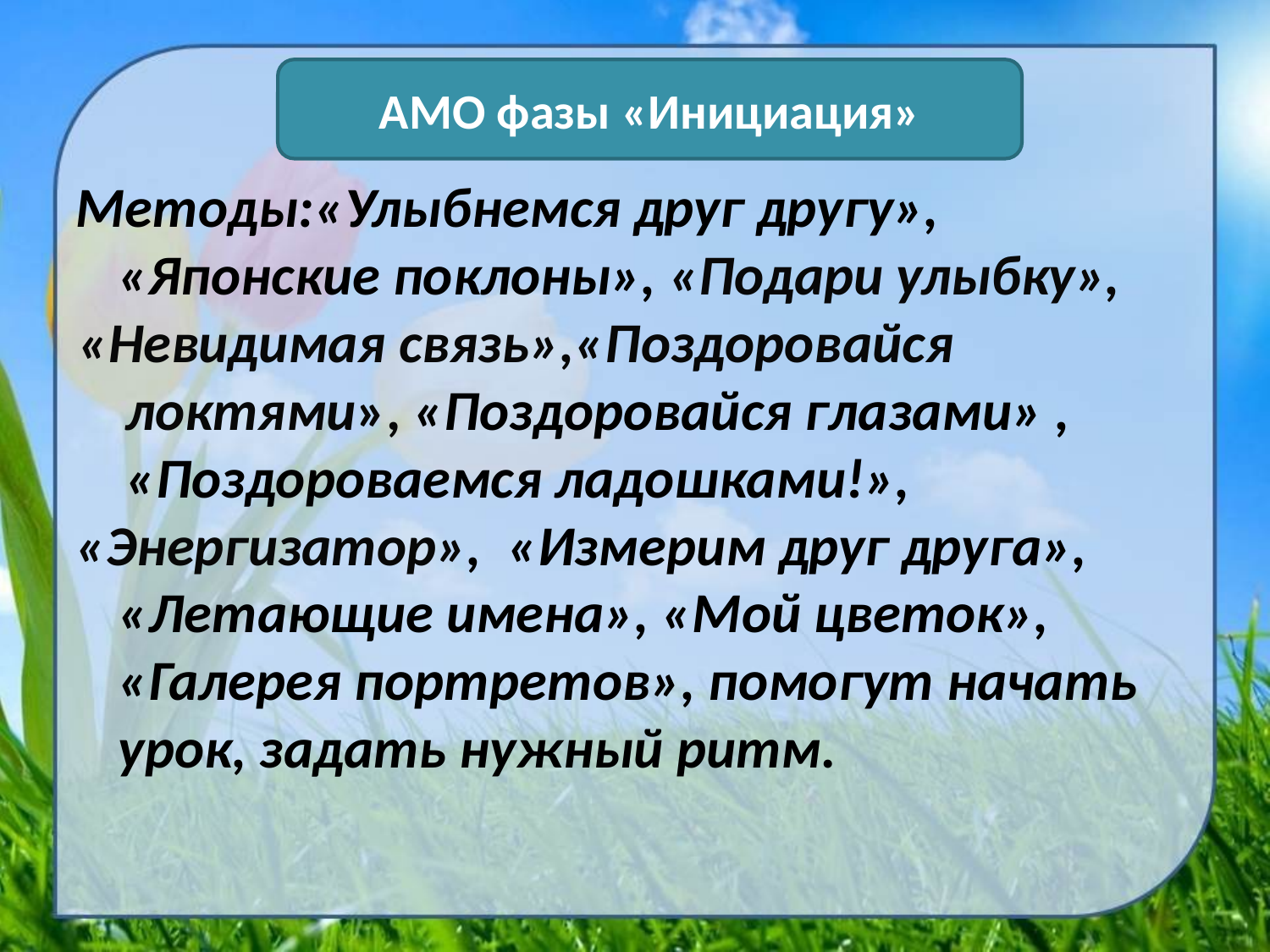

АМО фазы «Инициация»

Методы:«Улыбнемся друг другу», «Японские поклоны», «Подари улыбку»,
«Невидимая связь»,«Поздоровайся  локтями», «Поздоровайся глазами» , «Поздороваемся ладошками!»,
«Энергизатор»,  «Измерим друг друга», «Летающие имена», «Мой цветок», «Галерея портретов», помогут начать урок, задать нужный ритм.